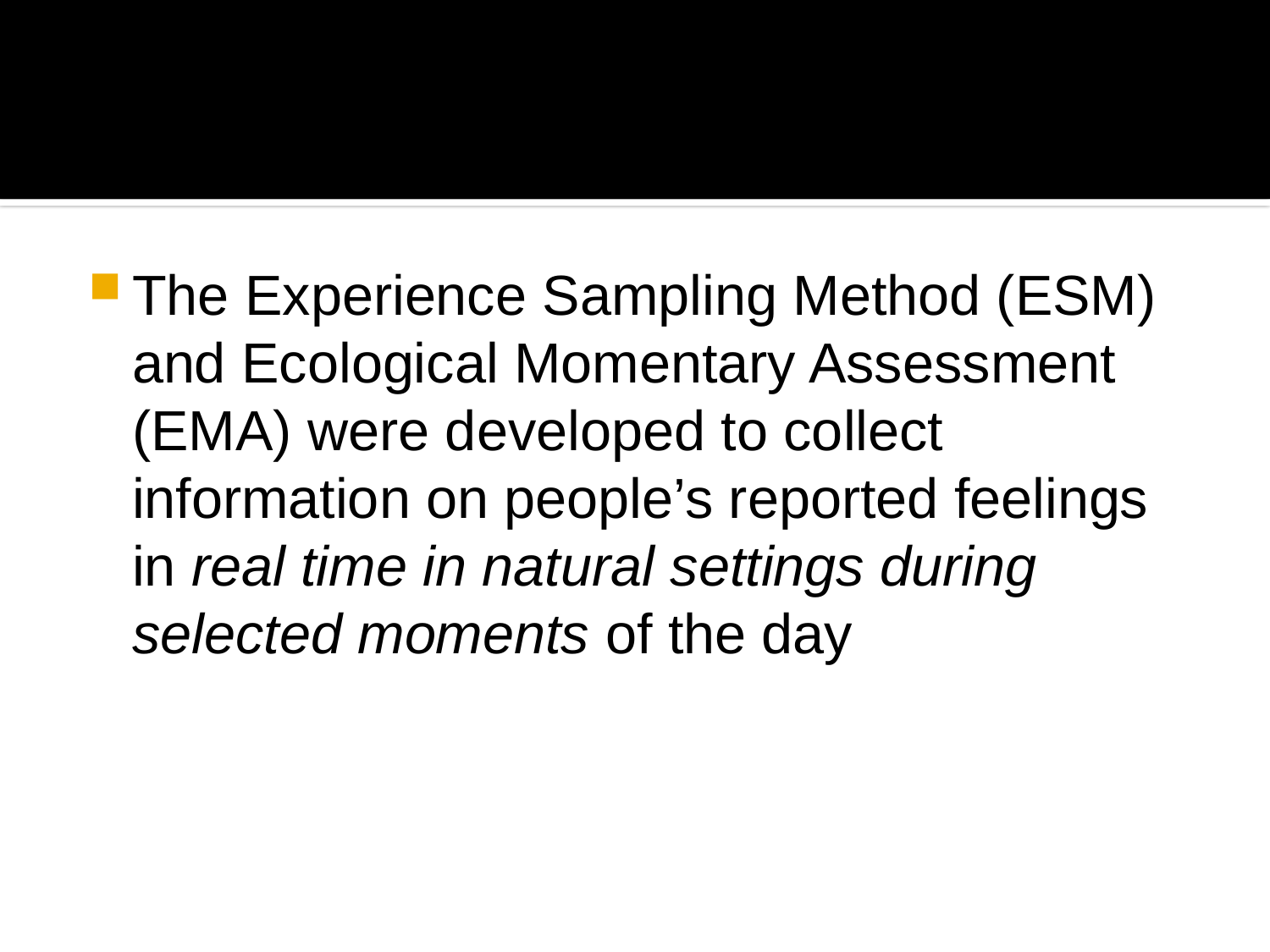

#
The Experience Sampling Method (ESM) and Ecological Momentary Assessment (EMA) were developed to collect information on people’s reported feelings in real time in natural settings during selected moments of the day